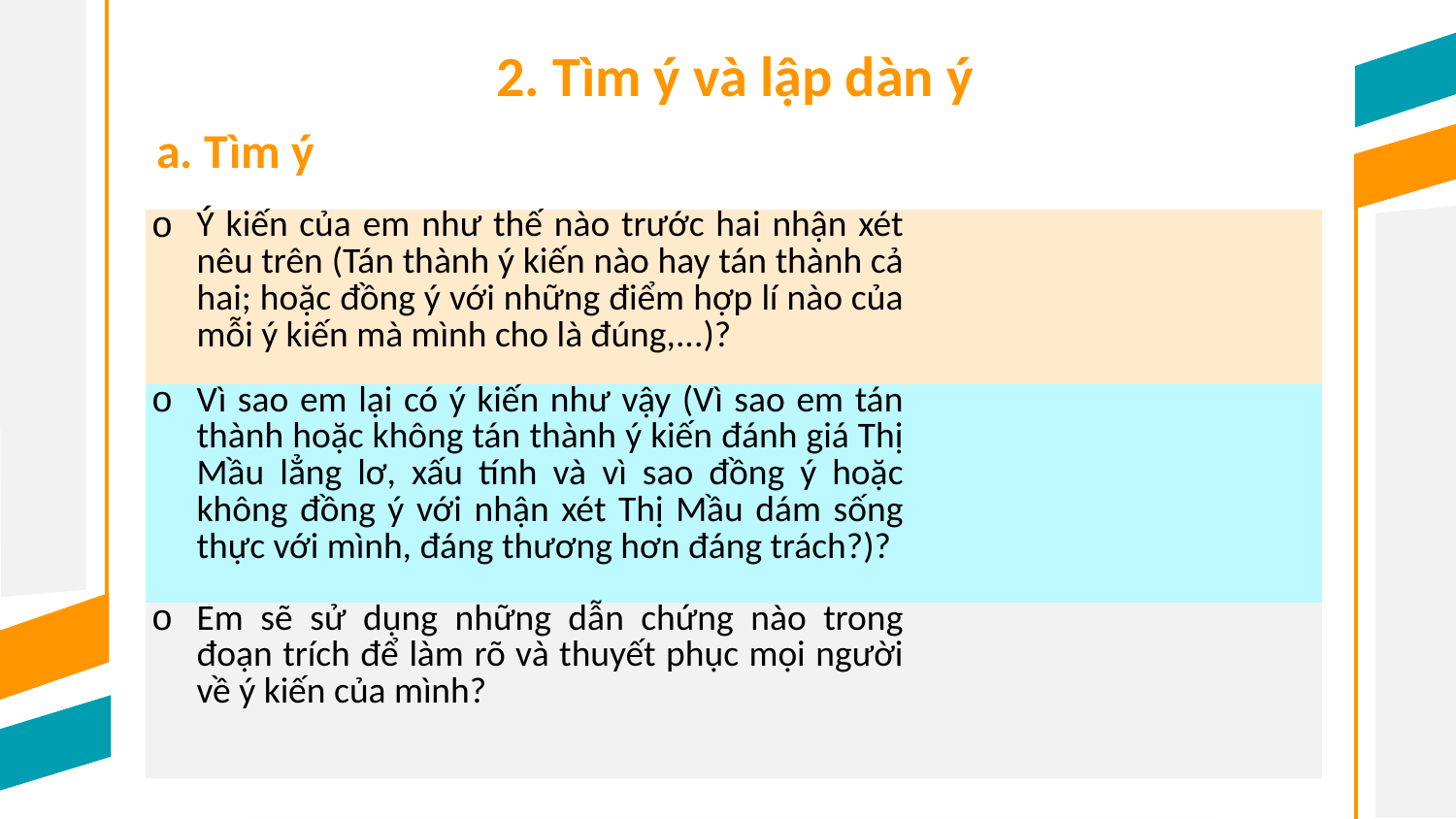

2. Tìm ý và lập dàn ý
a. Tìm ý
| Ý kiến của em như thế nào trước hai nhận xét nêu trên (Tán thành ý kiến nào hay tán thành cả hai; hoặc đồng ý với những điểm hợp lí nào của mỗi ý kiến mà mình cho là đúng,...)? |  |
| --- | --- |
| Vì sao em lại có ý kiến như vậy (Vì sao em tán thành hoặc không tán thành ý kiến đánh giá Thị Mầu lẳng lơ, xấu tính và vì sao đồng ý hoặc không đồng ý với nhận xét Thị Mầu dám sống thực với mình, đáng thương hơn đáng trách?)? |  |
| Em sẽ sử dụng những dẫn chứng nào trong đoạn trích để làm rõ và thuyết phục mọi người về ý kiến của mình? |  |

01
04
03
02

Title Here
Title Here
Title Here
Title Here
This is a placeholder. Theme fonts recommended.
This is a placeholder. Theme fonts recommended.
This is a placeholder. Theme fonts recommended.
This is a placeholder. Theme fonts recommended.